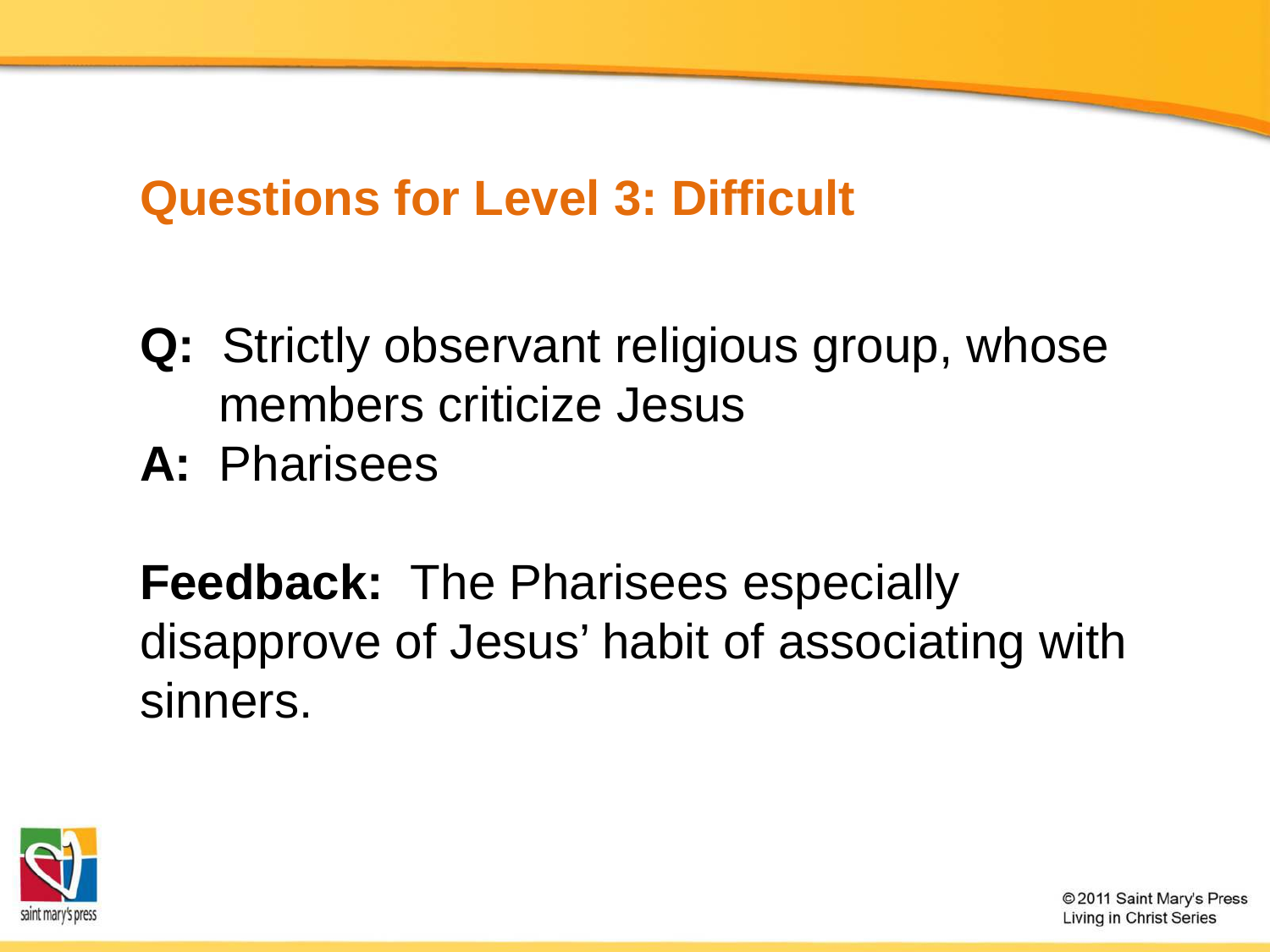

# Questions for Level 3: Difficult
Q:  Strictly observant religious group, whose members criticize Jesus
A:  Pharisees

Feedback:  The Pharisees especially disapprove of Jesus’ habit of associating with sinners.